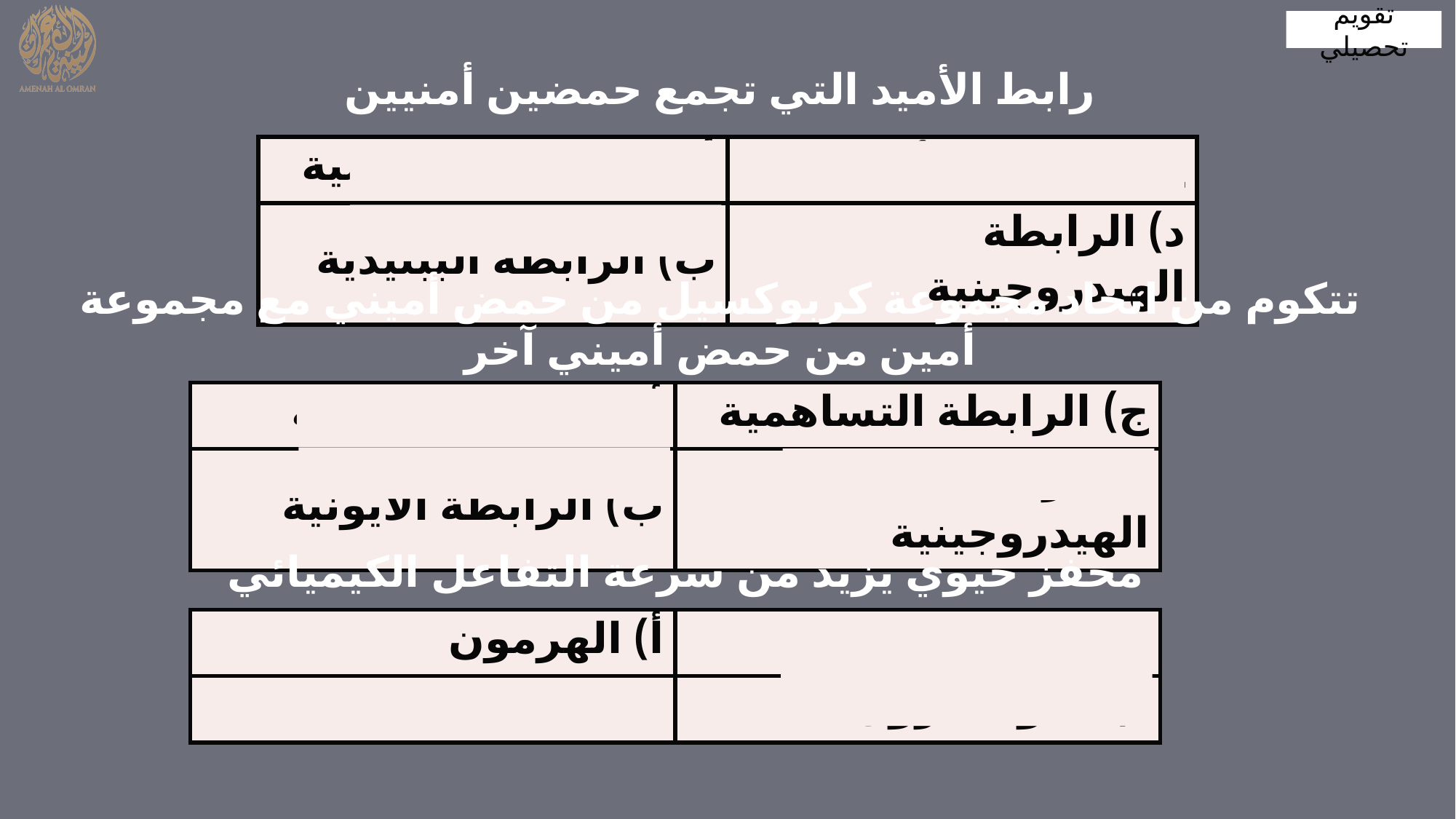

تقويم تحصيلي
رابط الأميد التي تجمع حمضين أمنيين
| أ) الرابطة التساهمية | ج) الرابطة الأيونية |
| --- | --- |
| ب) الرابطة الببتيدية | د) الرابطة الهيدروجينية |

تتكوم من اتحاد مجموعة كربوكسيل من حمض أميني مع مجموعة أمين من حمض أميني آخر
| أ) الرابطة الببتيدية | ج) الرابطة التساهمية |
| --- | --- |
| ب) الرابطة الأيونية | د) الرابطة الهيدروجينية |

محفز حيوي يزيد من سرعة التفاعل الكيميائي
| أ) الهرمون | ج) الإنزيم |
| --- | --- |
| ب) البروتين | د) الكولسترول |